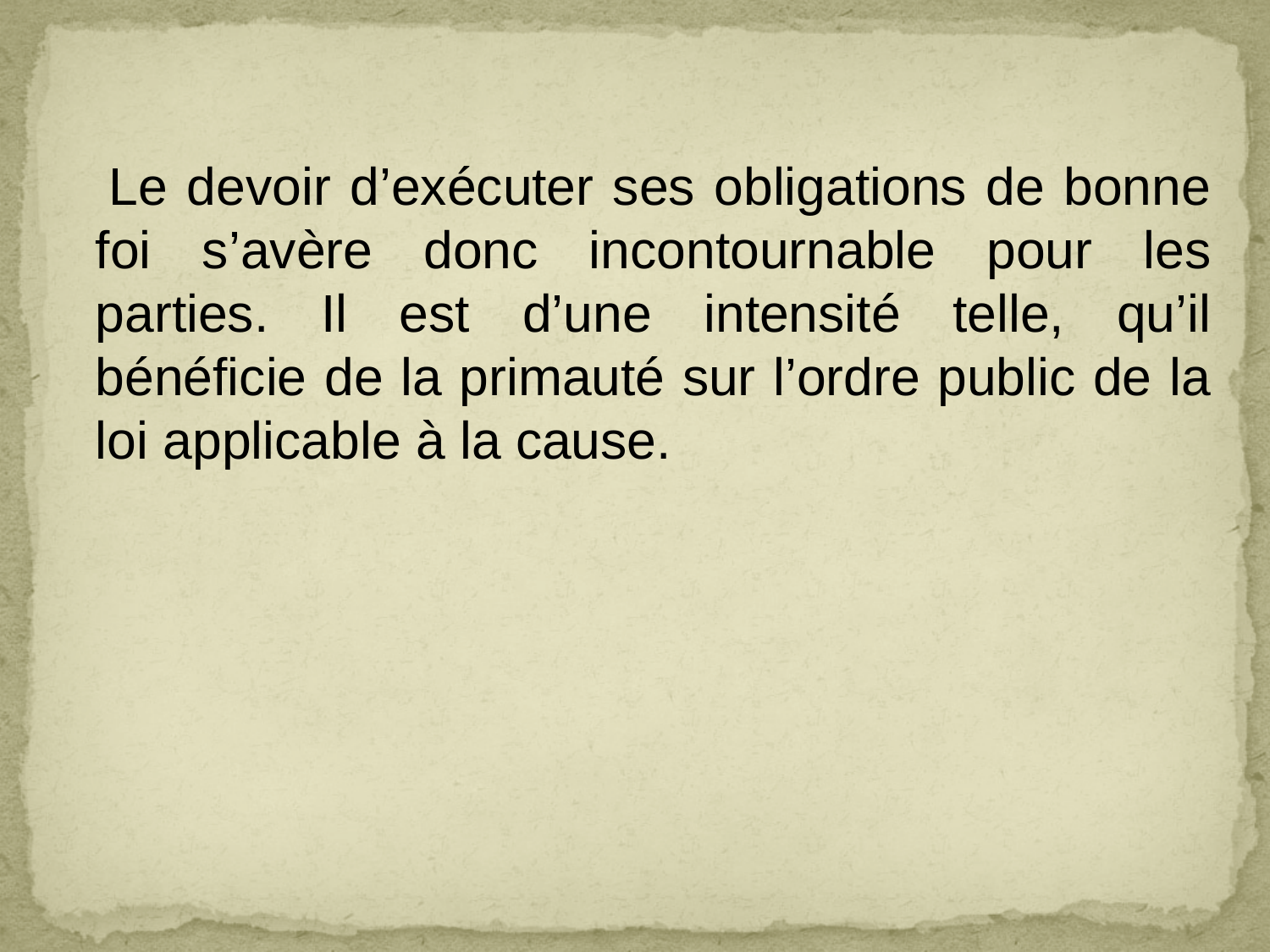

Le devoir d’exécuter ses obligations de bonne foi s’avère donc incontournable pour les parties. Il est d’une intensité telle, qu’il bénéficie de la primauté sur l’ordre public de la loi applicable à la cause.